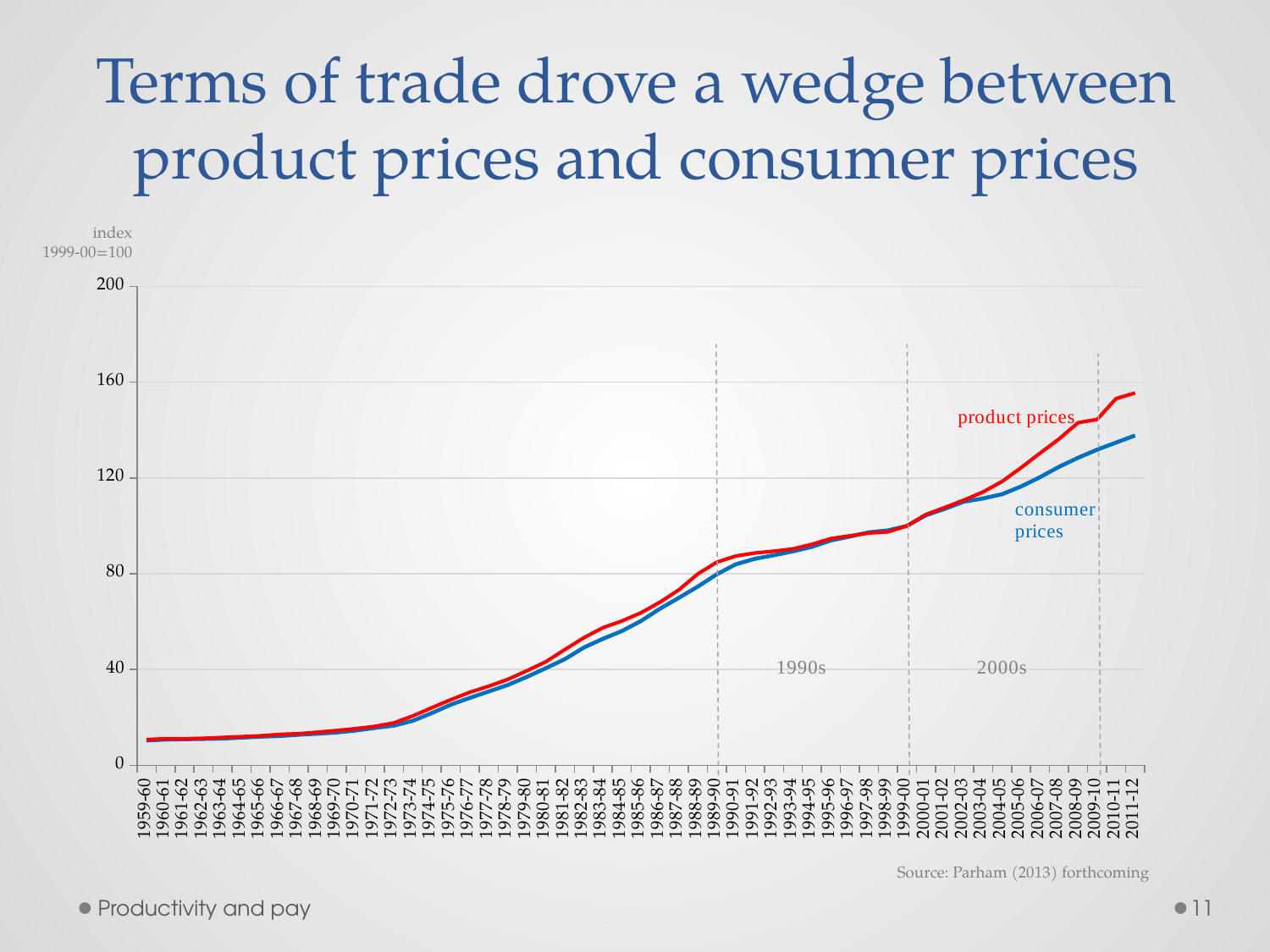

# Terms of trade drove a wedge between product prices and consumer prices
index
1999-00=100

### Chart

| Category |  |  |
|---|---|---|
| 1959-60 | 10.377358490566039 | 10.776933670189282 |
| 1960-61 | 10.78167115902965 | 11.119644072072573 |
| 1961-62 | 10.916442048517519 | 11.093877429778175 |
| 1962-63 | 11.051212938005389 | 11.289924717626361 |
| 1963-64 | 11.185983827493262 | 11.658696184204487 |
| 1964-65 | 11.590296495956872 | 12.008472275929872 |
| 1965-66 | 11.994609164420485 | 12.330036579329587 |
| 1966-67 | 12.264150943396226 | 12.928293982423838 |
| 1967-68 | 12.803234501347708 | 13.219916951821691 |
| 1968-69 | 13.20754716981132 | 13.84583171173846 |
| 1969-70 | 13.7466307277628 | 14.560024263355437 |
| 1970-71 | 14.555256064690028 | 15.314951958526793 |
| 1971-72 | 15.63342318059299 | 16.259619390574404 |
| 1972-73 | 16.576819407008088 | 17.720461880177055 |
| 1973-74 | 18.598382749326145 | 20.62493821063112 |
| 1974-75 | 21.832884097035038 | 24.040178821603313 |
| 1975-76 | 25.336927223719673 | 27.41005571469431 |
| 1976-77 | 28.167115902964955 | 30.539561073740607 |
| 1977-78 | 30.862533692722373 | 33.05422986697944 |
| 1978-79 | 33.55795148247978 | 35.88757092267895 |
| 1979-80 | 36.92722371967655 | 39.488794497177494 |
| 1980-81 | 40.56603773584906 | 43.26370070003329 |
| 1981-82 | 44.33962264150943 | 48.34644741327585 |
| 1982-83 | 49.19137466307277 | 53.28897293840077 |
| 1983-84 | 52.83018867924528 | 57.46542239310413 |
| 1984-85 | 56.06469002695418 | 60.249229818612626 |
| 1985-86 | 60.24258760107817 | 63.65012715866052 |
| 1986-87 | 65.36388140161725 | 68.07197287270739 |
| 1987-88 | 69.94609164420484 | 73.24780191544869 |
| 1988-89 | 74.66307277628032 | 79.93695263753436 |
| 1989-90 | 79.78436657681941 | 84.8411949817526 |
| 1990-91 | 83.96226415094338 | 87.42779488237527 |
| 1991-92 | 86.2533692722372 | 88.67489204894552 |
| 1992-93 | 87.73584905660377 | 89.42096372200598 |
| 1993-94 | 89.35309973045821 | 90.38756628708238 |
| 1994-95 | 91.2398921832884 | 92.30006385591942 |
| 1995-96 | 93.93530997304582 | 94.70584304128518 |
| 1996-97 | 95.55256064690028 | 95.84421790289981 |
| 1997-98 | 97.30458221024259 | 97.0236861673601 |
| 1998-99 | 98.11320754716981 | 97.49122568001864 |
| 1999-00 | 100.0 | 100.0 |
| 2000-01 | 104.44743935309972 | 104.78537681261474 |
| 2001-02 | 107.14285714285714 | 107.69423751212032 |
| 2002-03 | 110.10781671159029 | 110.76440200234268 |
| 2003-04 | 111.45552560646901 | 114.14786760090338 |
| 2004-05 | 113.20754716981132 | 118.51525594785461 |
| 2005-06 | 116.44204851752022 | 124.25702623431967 |
| 2006-07 | 120.35040431266846 | 130.3510952068888 |
| 2007-08 | 124.66307277628033 | 136.28683562404132 |
| 2008-09 | 128.43665768194072 | 143.0859170664896 |
| 2009-10 | 131.80592991913747 | 144.40870922593473 |
| 2010-11 | 134.77088948787062 | 153.14989947691743 |
| 2011-12 | 137.73584905660377 | 155.48305237105177 |
Source: Parham (2013) forthcoming
Productivity and pay
11